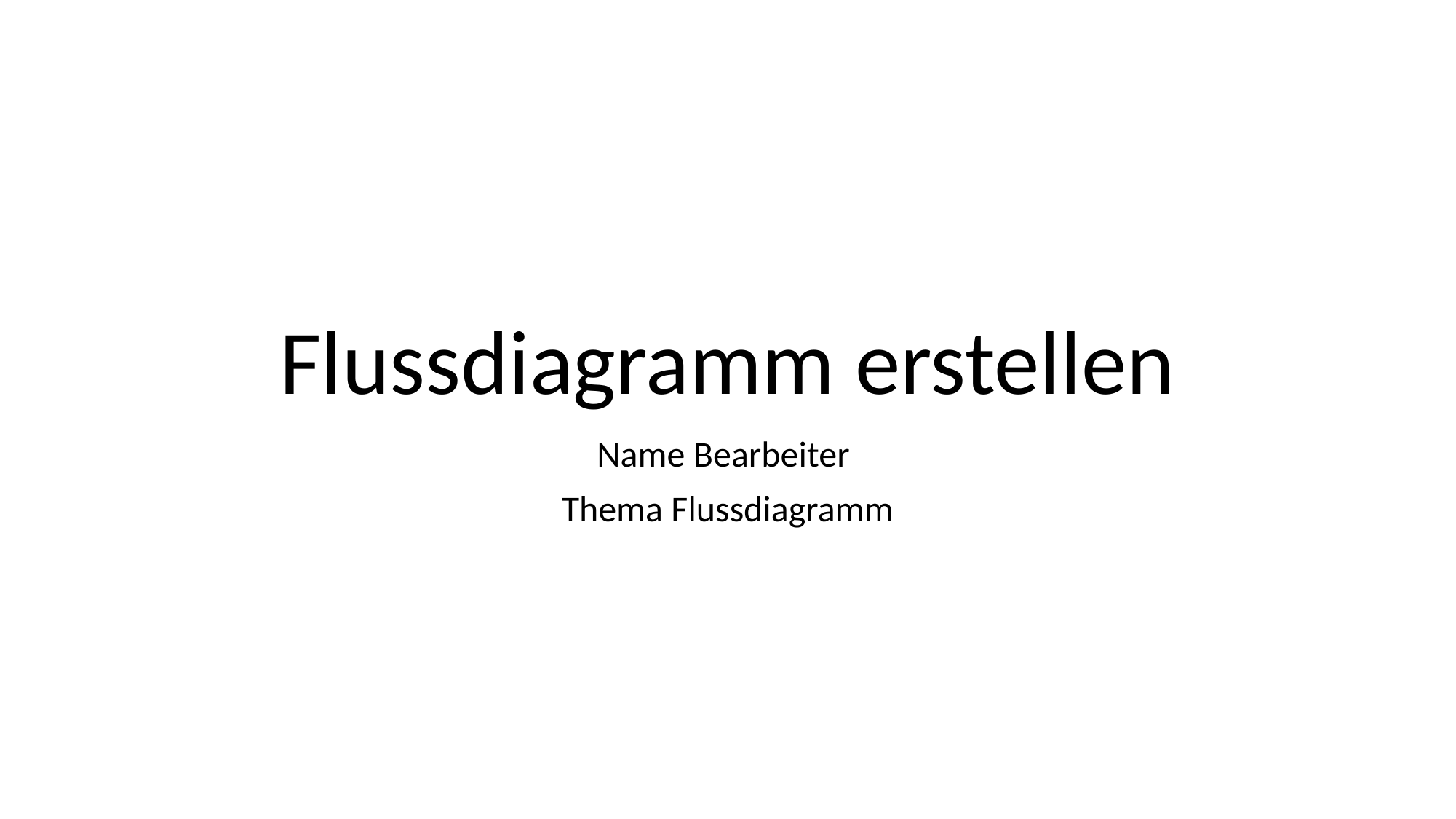

# Flussdiagramm erstellen
Name Bearbeiter
Thema Flussdiagramm